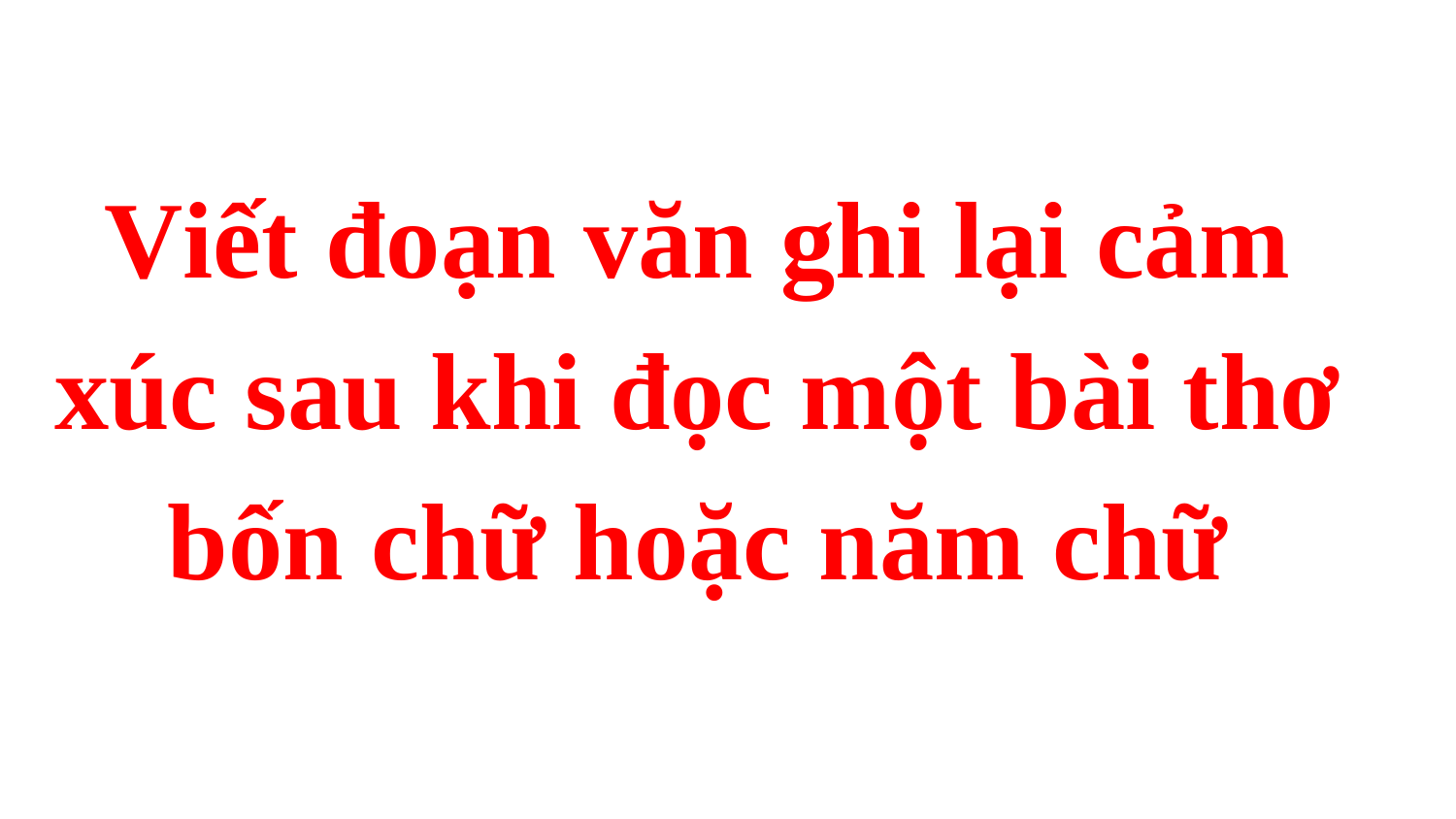

Viết đoạn văn ghi lại cảm xúc sau khi đọc một bài thơ bốn chữ hoặc năm chữ